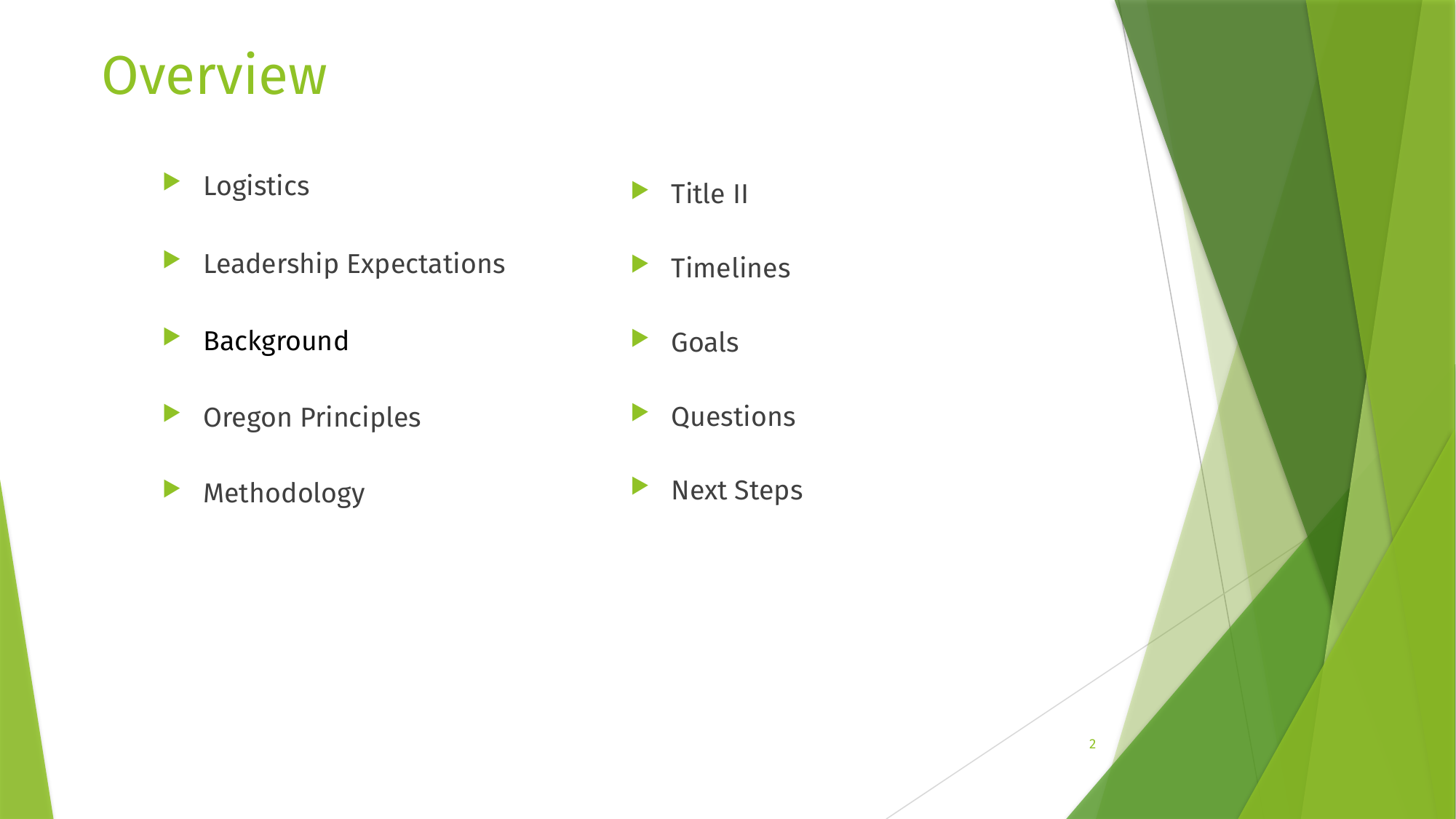

# Overview

Title II

Timelines

Goals

Questions

Next Steps

Logistics

Leadership Expectations

Background

Oregon Principles

Methodology

2